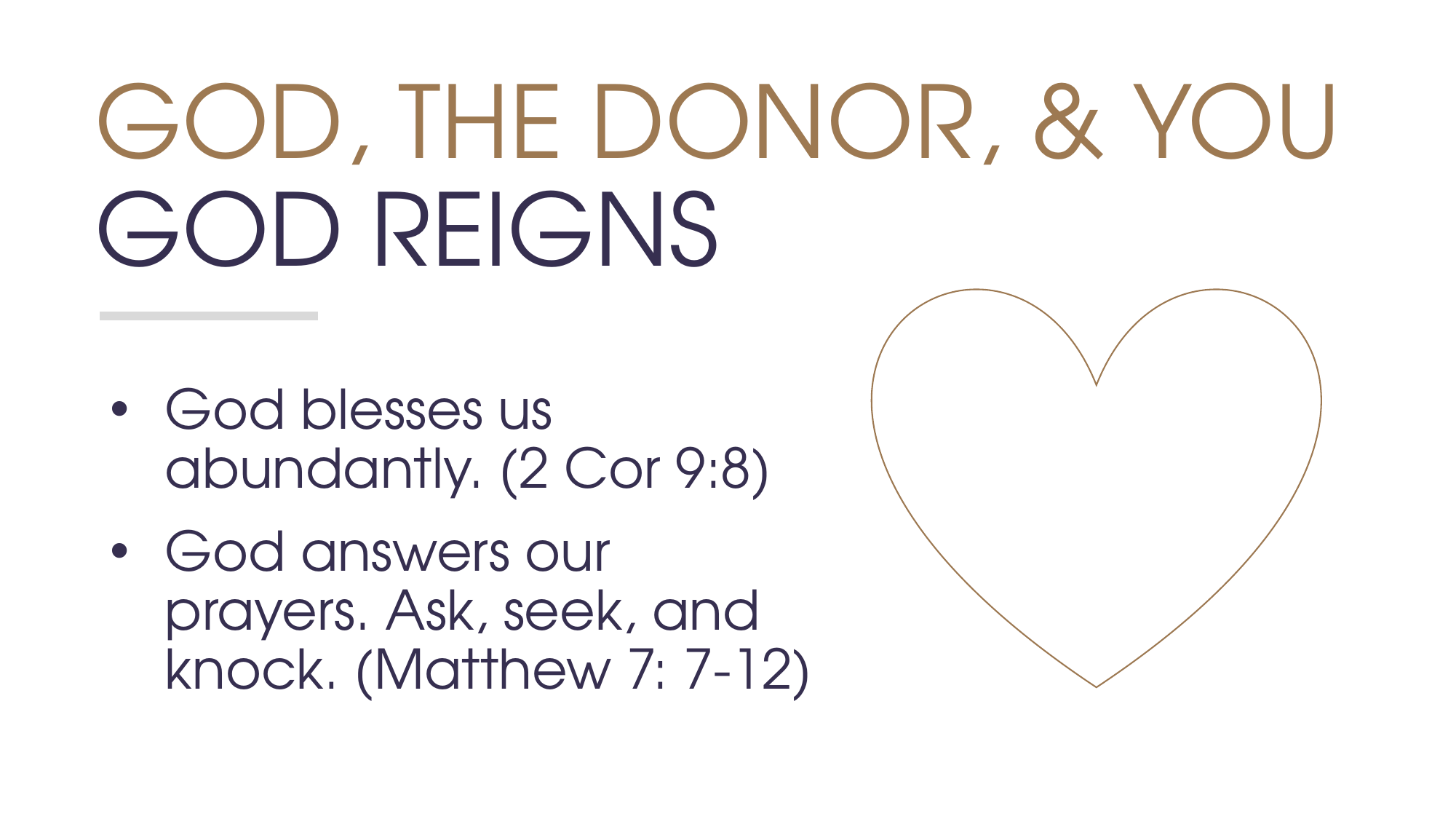

# GOD, THE DONOR, & YOU GOD REIGNS

God blesses us abundantly. (2 Cor 9:8)
God answers our prayers. Ask, seek, and knock. (Matthew 7: 7-12)